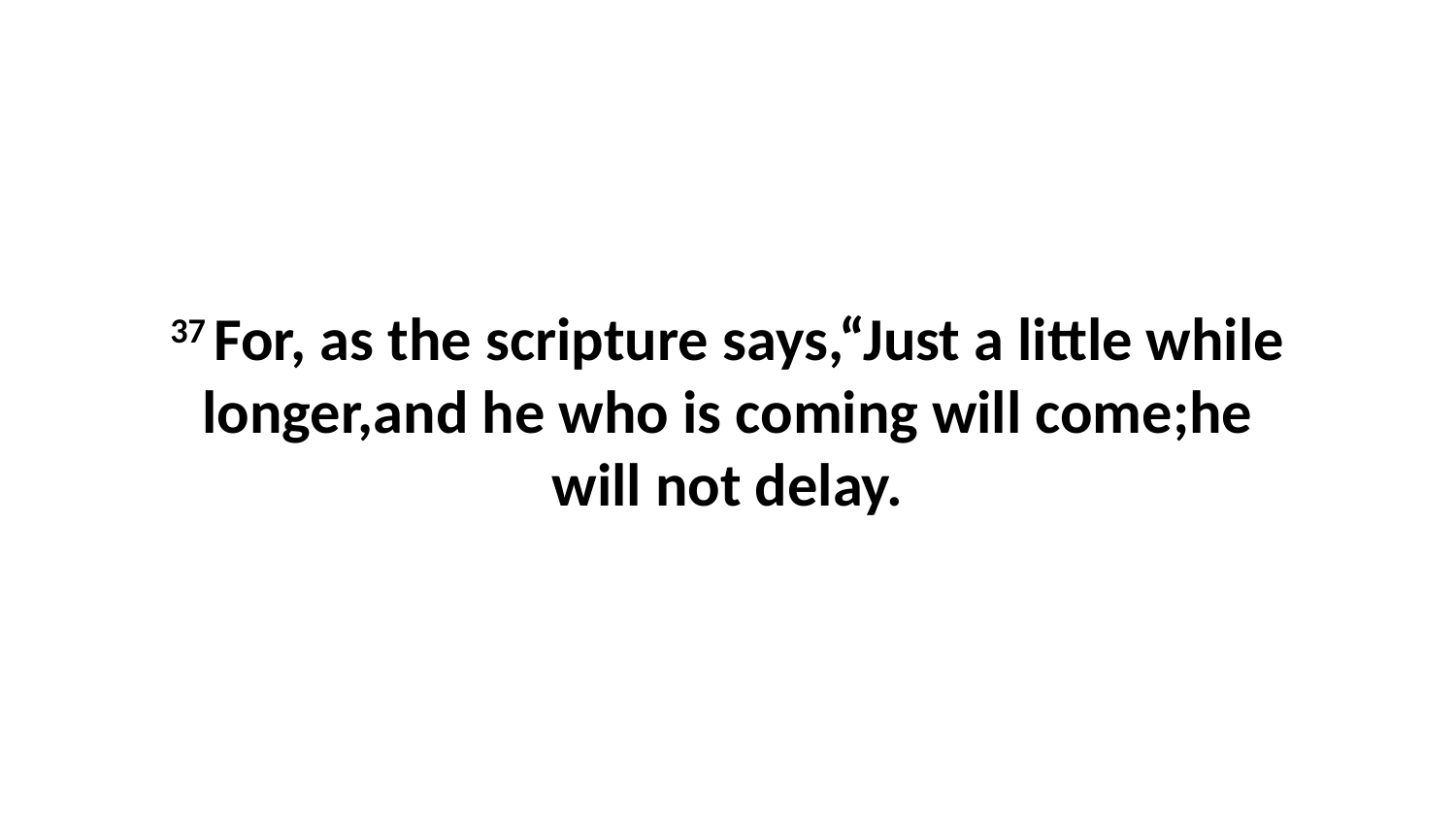

37 For, as the scripture says,“Just a little while longer,and he who is coming will come;he will not delay.